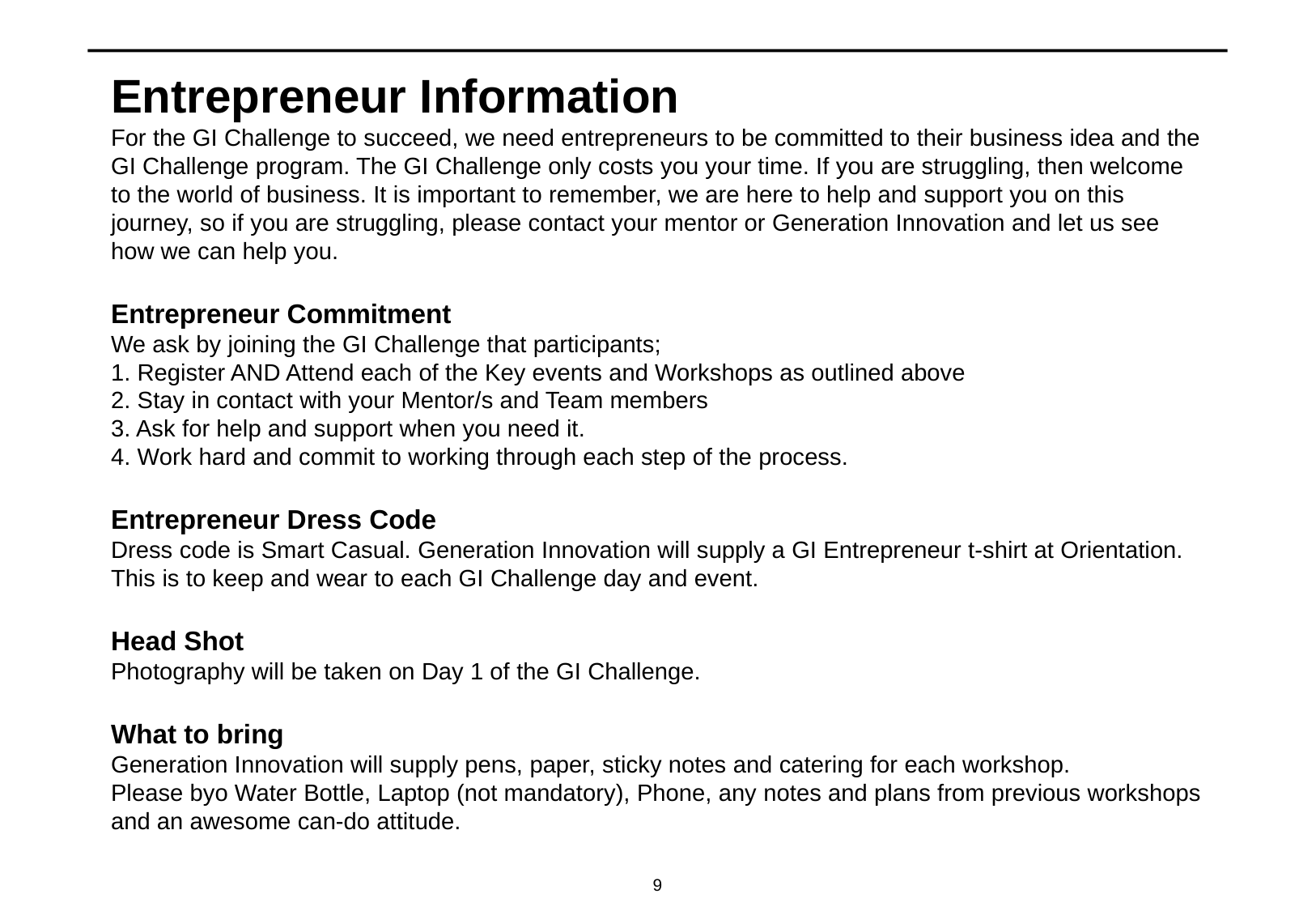

# Entrepreneur Information For the GI Challenge to succeed, we need entrepreneurs to be committed to their business idea and the GI Challenge program. The GI Challenge only costs you your time. If you are struggling, then welcome to the world of business. It is important to remember, we are here to help and support you on this journey, so if you are struggling, please contact your mentor or Generation Innovation and let us see how we can help you. Entrepreneur Commitment We ask by joining the GI Challenge that participants; 1. Register AND Attend each of the Key events and Workshops as outlined above 2. Stay in contact with your Mentor/s and Team members 3. Ask for help and support when you need it. 4. Work hard and commit to working through each step of the process. Entrepreneur Dress Code Dress code is Smart Casual. Generation Innovation will supply a GI Entrepreneur t-shirt at Orientation. This is to keep and wear to each GI Challenge day and event.   Head Shot Photography will be taken on Day 1 of the GI Challenge. What to bring Generation Innovation will supply pens, paper, sticky notes and catering for each workshop. Please byo Water Bottle, Laptop (not mandatory), Phone, any notes and plans from previous workshops and an awesome can-do attitude.
9